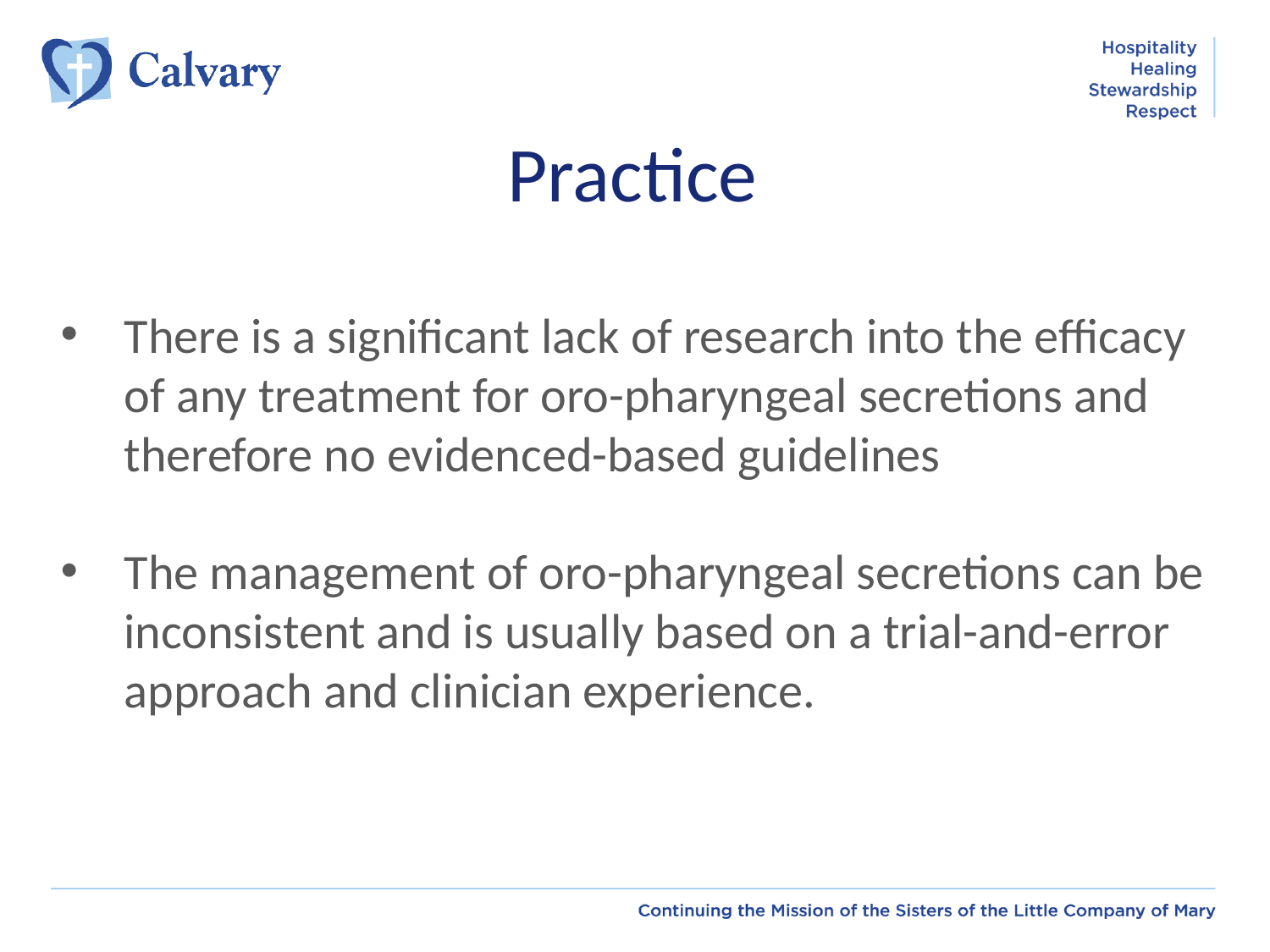

# Practice
There is a significant lack of research into the efficacy of any treatment for oro-pharyngeal secretions and therefore no evidenced-based guidelines

The management of oro-pharyngeal secretions can be inconsistent and is usually based on a trial-and-error approach and clinician experience.